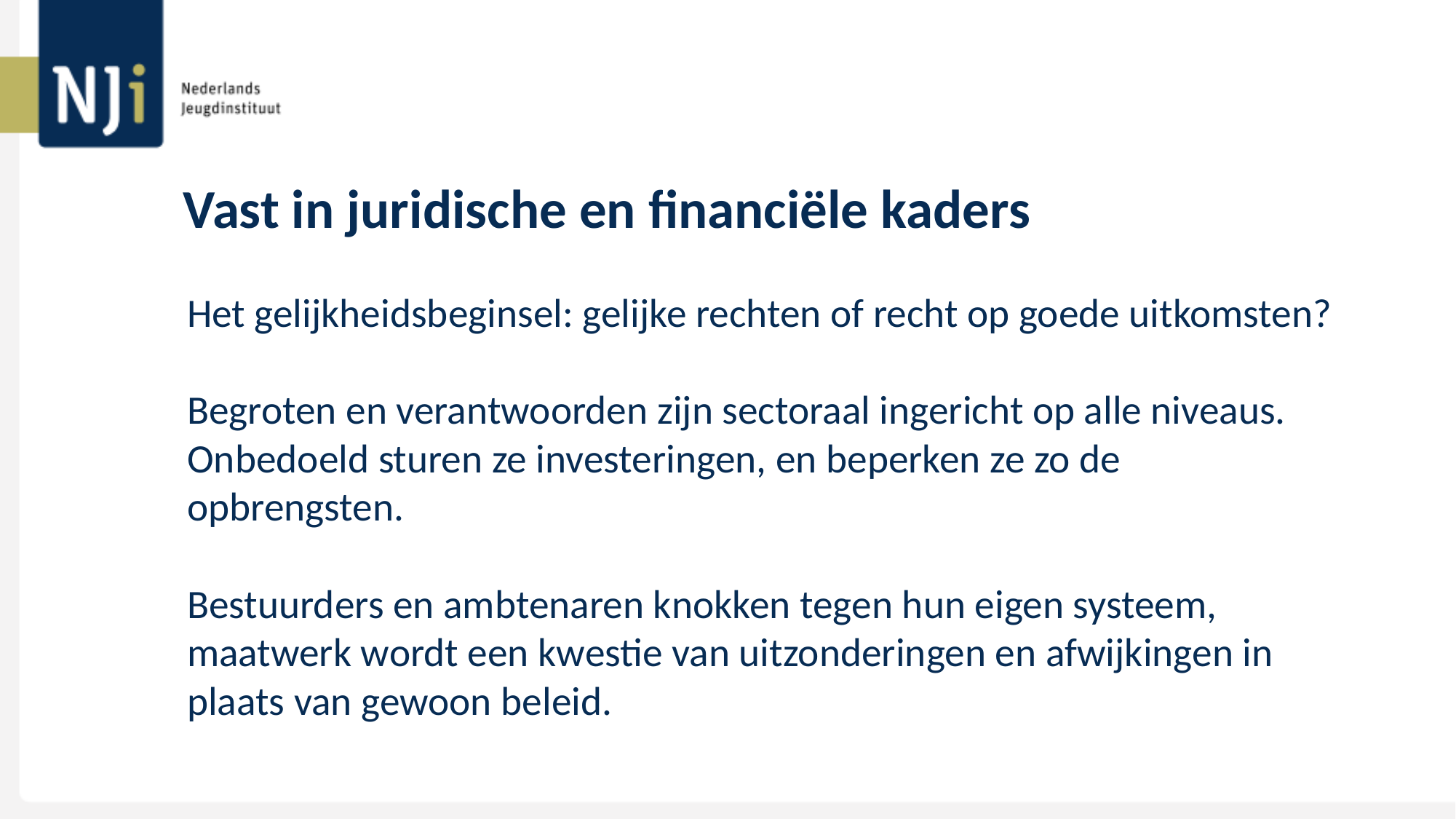

# Vast in juridische en financiële kaders
Het gelijkheidsbeginsel: gelijke rechten of recht op goede uitkomsten?

Begroten en verantwoorden zijn sectoraal ingericht op alle niveaus. Onbedoeld sturen ze investeringen, en beperken ze zo de opbrengsten.

Bestuurders en ambtenaren knokken tegen hun eigen systeem, maatwerk wordt een kwestie van uitzonderingen en afwijkingen in plaats van gewoon beleid.